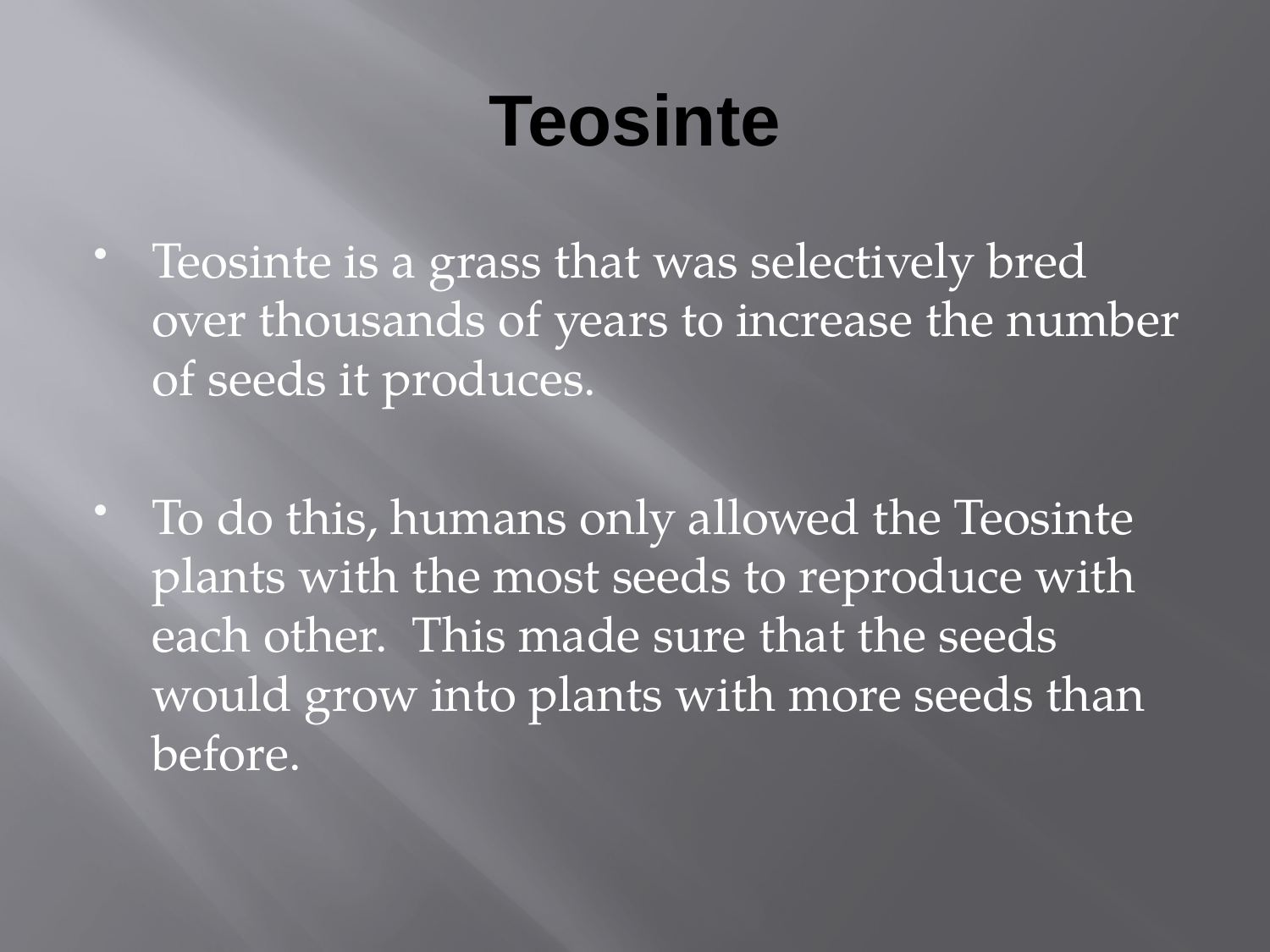

# Teosinte
Teosinte is a grass that was selectively bred over thousands of years to increase the number of seeds it produces.

To do this, humans only allowed the Teosinte plants with the most seeds to reproduce with each other.  This made sure that the seeds would grow into plants with more seeds than before.